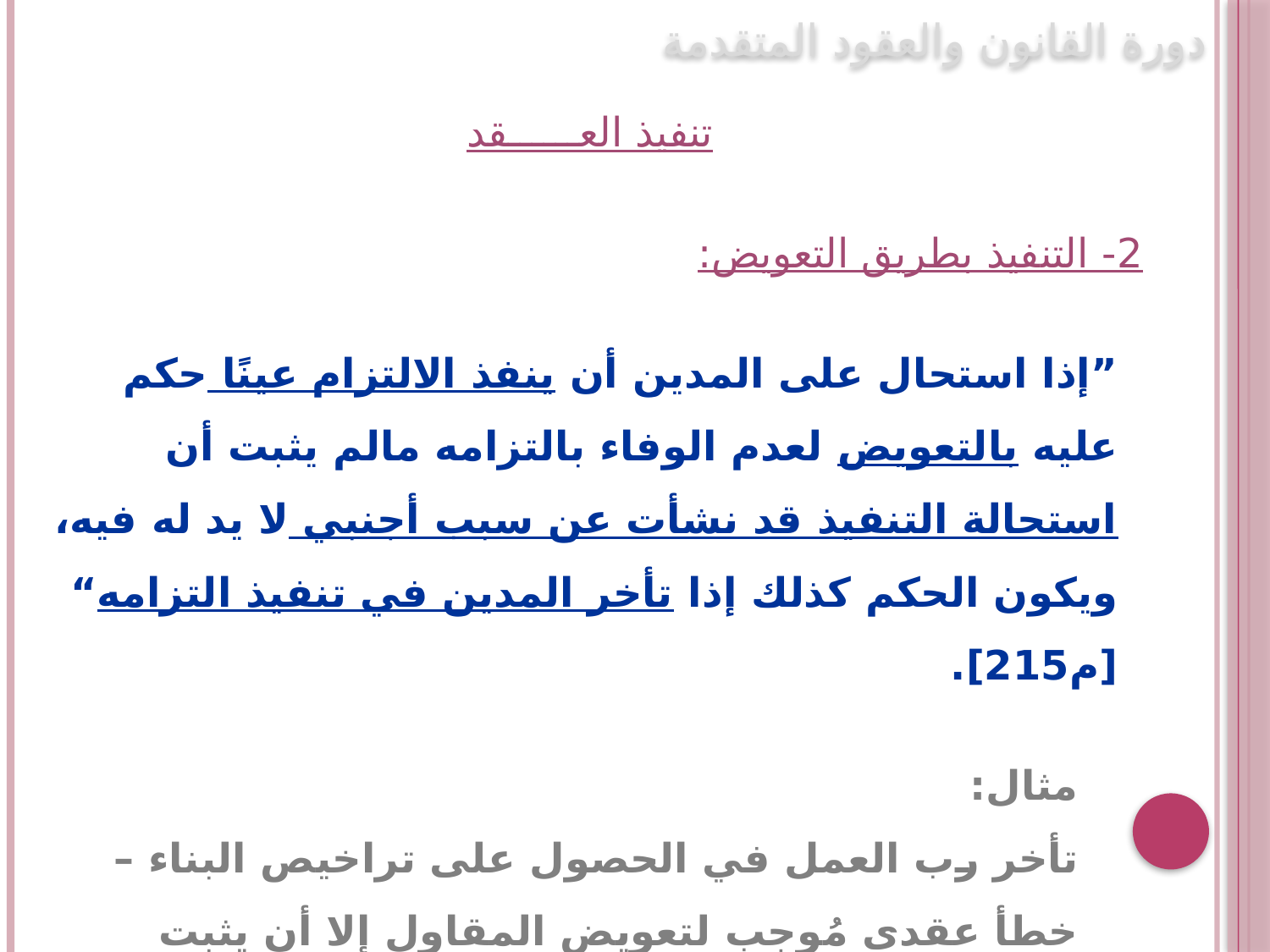

دورة القانون والعقود المتقدمة
تنفيذ العــــــقد

2- التنفيذ بطريق التعويض:

”إذا استحال على المدين أن ينفذ الالتزام عينًا حكم عليه بالتعويض لعدم الوفاء بالتزامه مالم يثبت أن استحالة التنفيذ قد نشأت عن سبب أجنبي لا يد له فيه، ويكون الحكم كذلك إذا تأخر المدين في تنفيذ التزامه“ [م215].

مثال:
تأخر رب العمل في الحصول على تراخيص البناء – خطأ عقدي مُوجب لتعويض المقاول إلا أن يثبت السبب الأجنبي (مثال....؟)